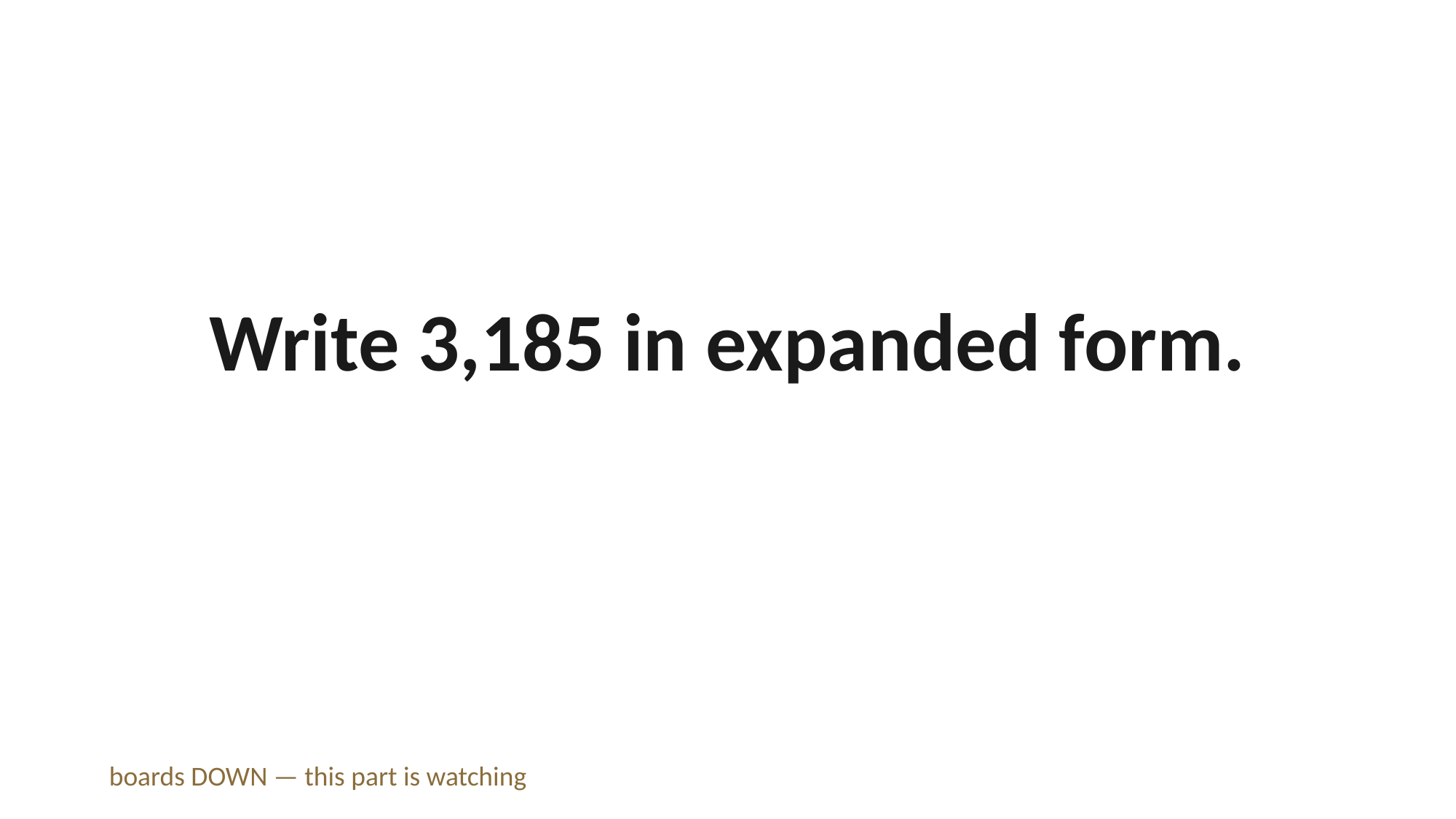

Write 3,185 in expanded form.
boards DOWN — this part is watching